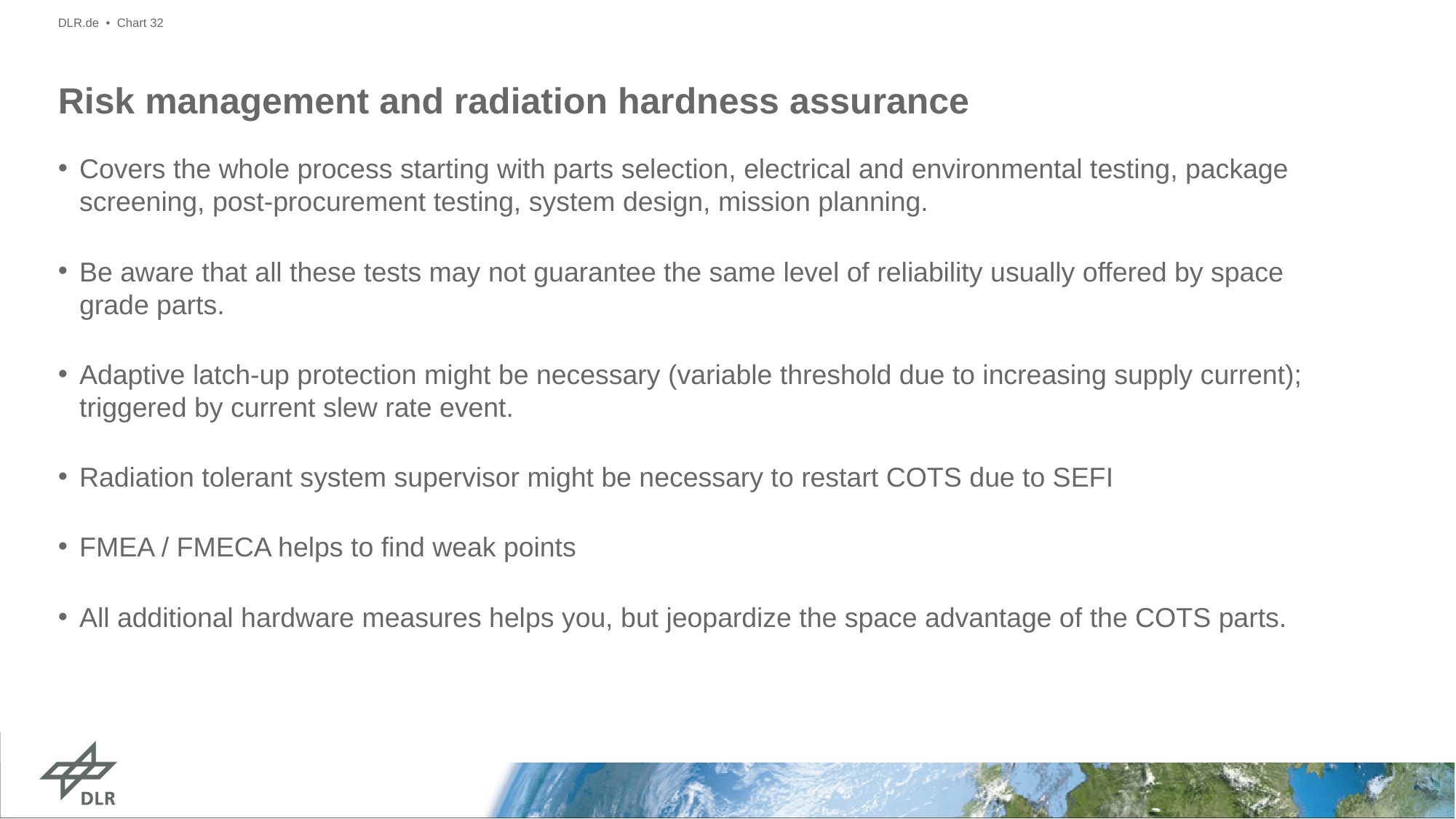

DLR.de  •  Chart 32
# Risk management and radiation hardness assurance
Covers the whole process starting with parts selection, electrical and environmental testing, package screening, post-procurement testing, system design, mission planning.
Be aware that all these tests may not guarantee the same level of reliability usually offered by space grade parts.
Adaptive latch-up protection might be necessary (variable threshold due to increasing supply current);
triggered by current slew rate event.
Radiation tolerant system supervisor might be necessary to restart COTS due to SEFI
FMEA / FMECA helps to find weak points
All additional hardware measures helps you, but jeopardize the space advantage of the COTS parts.